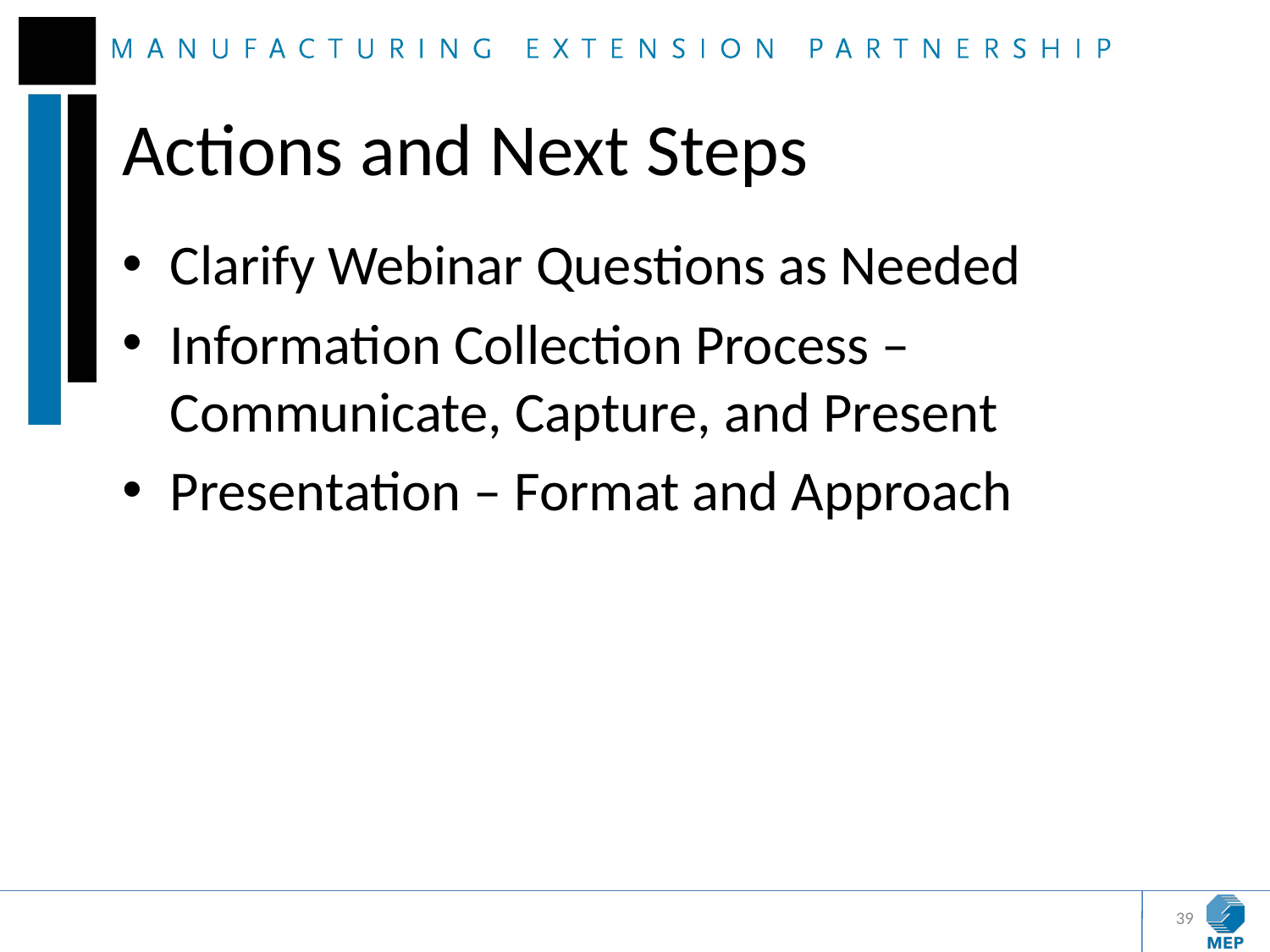

# Actions and Next Steps
Clarify Webinar Questions as Needed
Information Collection Process – Communicate, Capture, and Present
Presentation – Format and Approach
39